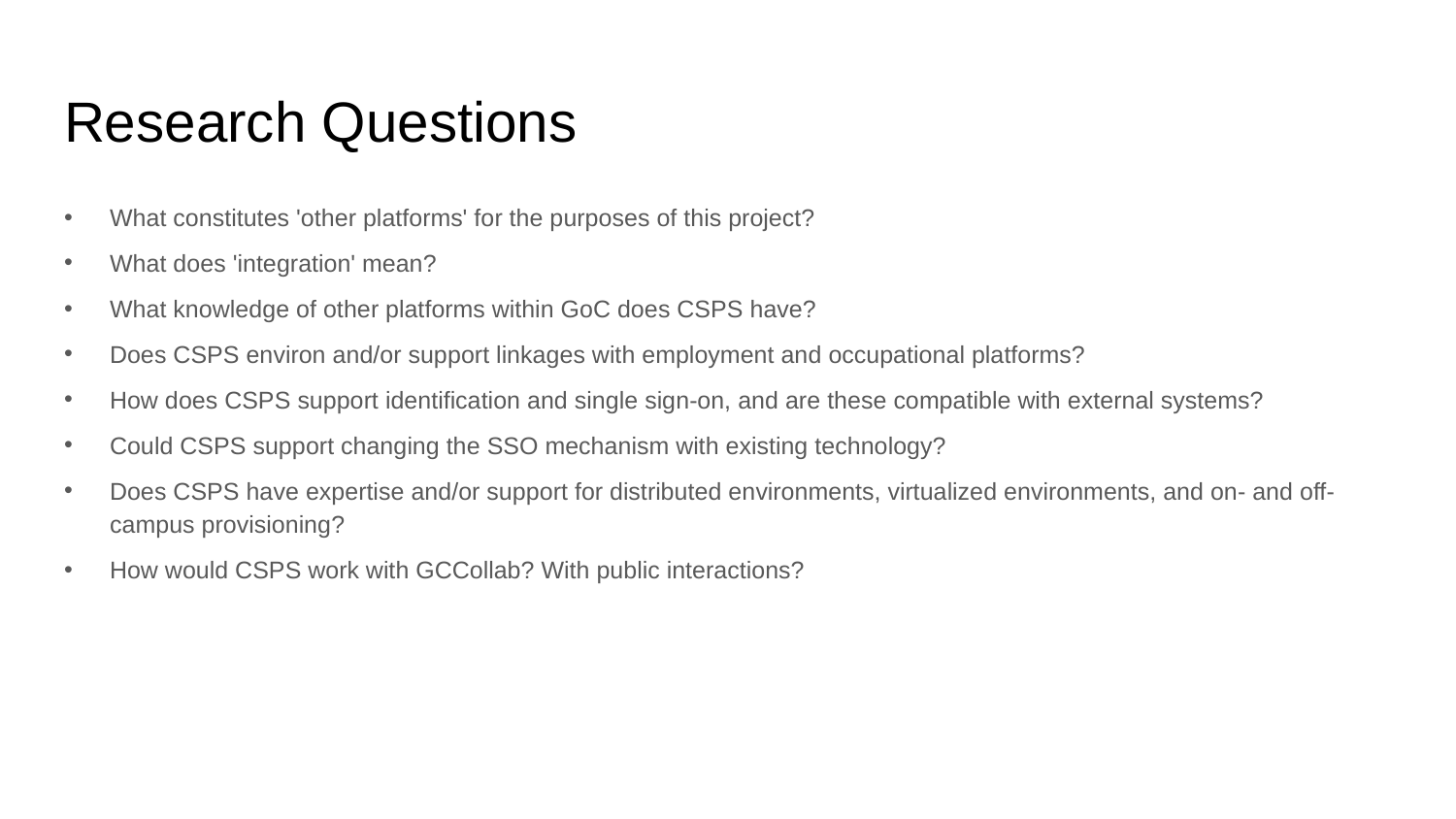

# Research Questions
What constitutes 'other platforms' for the purposes of this project?
What does 'integration' mean?
What knowledge of other platforms within GoC does CSPS have?
Does CSPS environ and/or support linkages with employment and occupational platforms?
How does CSPS support identification and single sign-on, and are these compatible with external systems?
Could CSPS support changing the SSO mechanism with existing technology?
Does CSPS have expertise and/or support for distributed environments, virtualized environments, and on- and off-campus provisioning?
How would CSPS work with GCCollab? With public interactions?